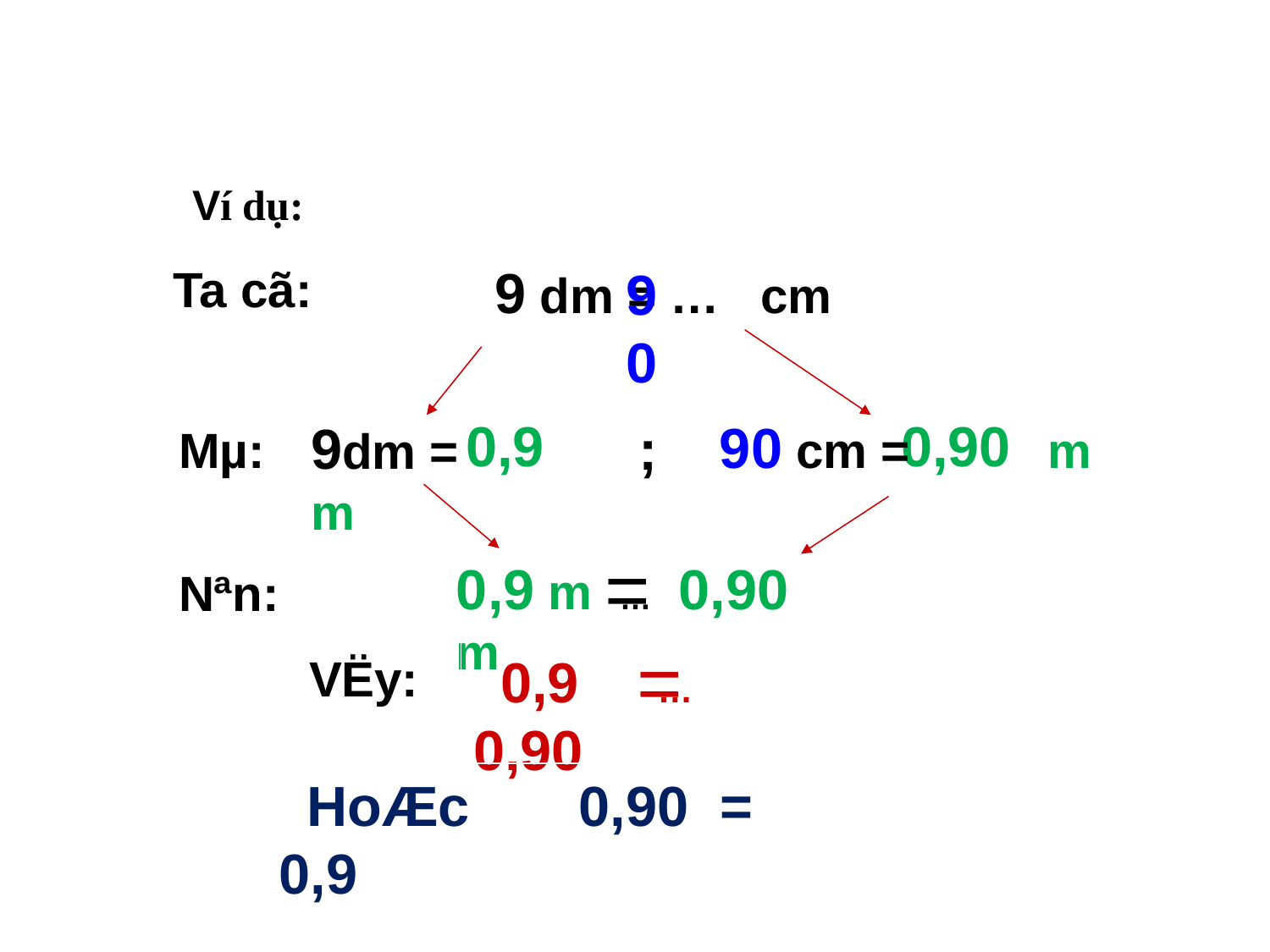

Ví dụ:
                      9 dm = …   cm
Ta cã:
90

0,90
0,9
90 cm =          m
9dm =        m
 ;
Mµ:

=
0,9 m  …  0,90 m
Nªn:
=
  0,9     …   0,90
VËy:
  HoÆc       0,90  =   0,9